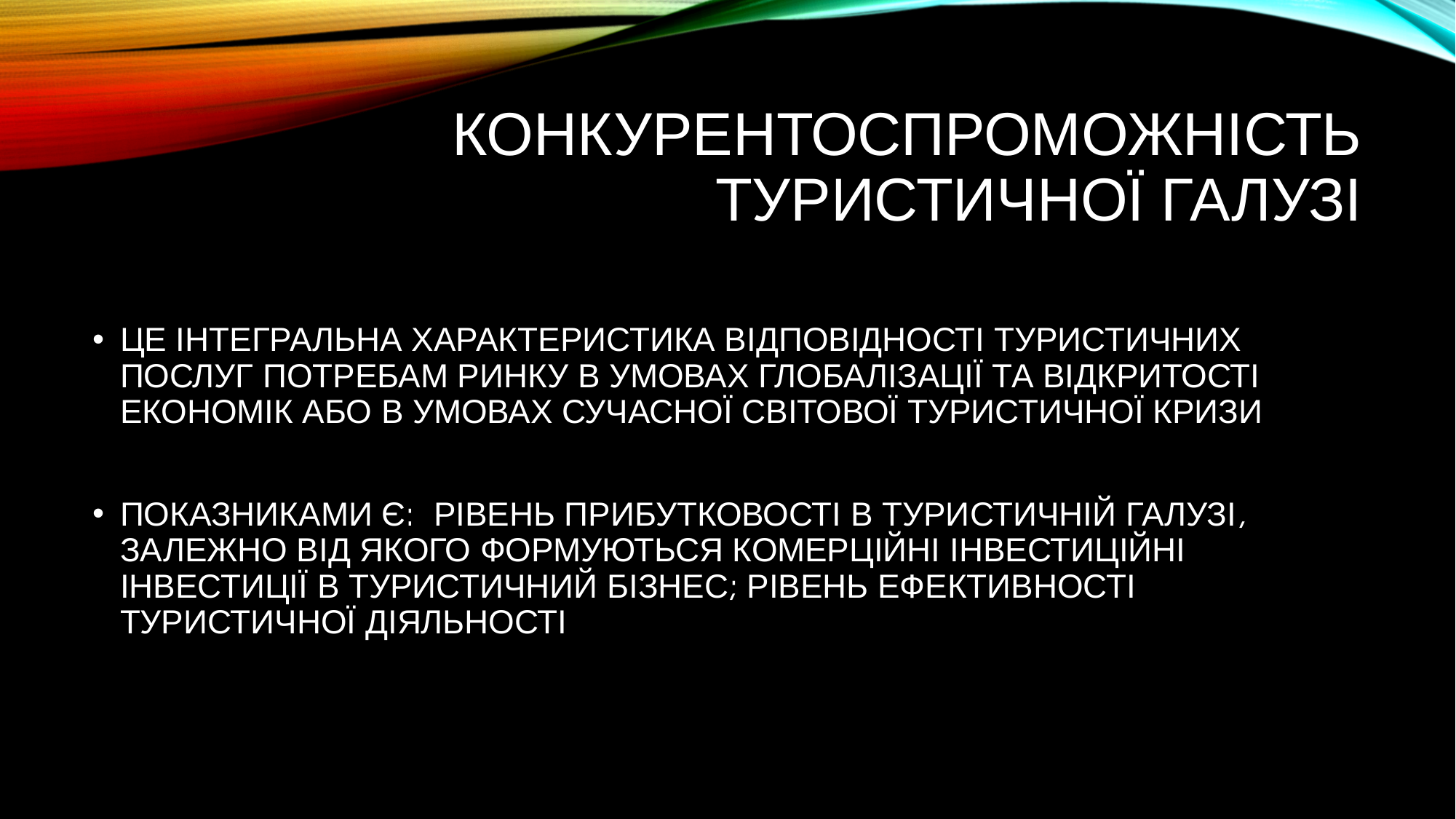

# КОНКУРЕНТОСПРОМОЖНІСТЬ ТУРИСТИЧНОЇ ГАЛУЗІ

ЦЕ ІНТЕГРАЛЬНА ХАРАКТЕРИСТИКА ВІДПОВІДНОСТІ ТУРИСТИЧНИХ ПОСЛУГ ПОТРЕБАМ РИНКУ В УМОВАХ ГЛОБАЛІЗАЦІЇ ТА ВІДКРИТОСТІ ЕКОНОМІК АБО В УМОВАХ СУЧАСНОЇ СВІТОВОЇ ТУРИСТИЧНОЇ КРИЗИ

ПОКАЗНИКАМИ Є:  РІВЕНЬ ПРИБУТКОВОСТІ В ТУРИСТИЧНІЙ ГАЛУЗІ, ЗАЛЕЖНО ВІД ЯКОГО ФОРМУЮТЬСЯ КОМЕРЦІЙНІ ІНВЕСТИЦІЙНІ ІНВЕСТИЦІЇ В ТУРИСТИЧНИЙ БІЗНЕС; РІВЕНЬ ЕФЕКТИВНОСТІ ТУРИСТИЧНОЇ ДІЯЛЬНОСТІ